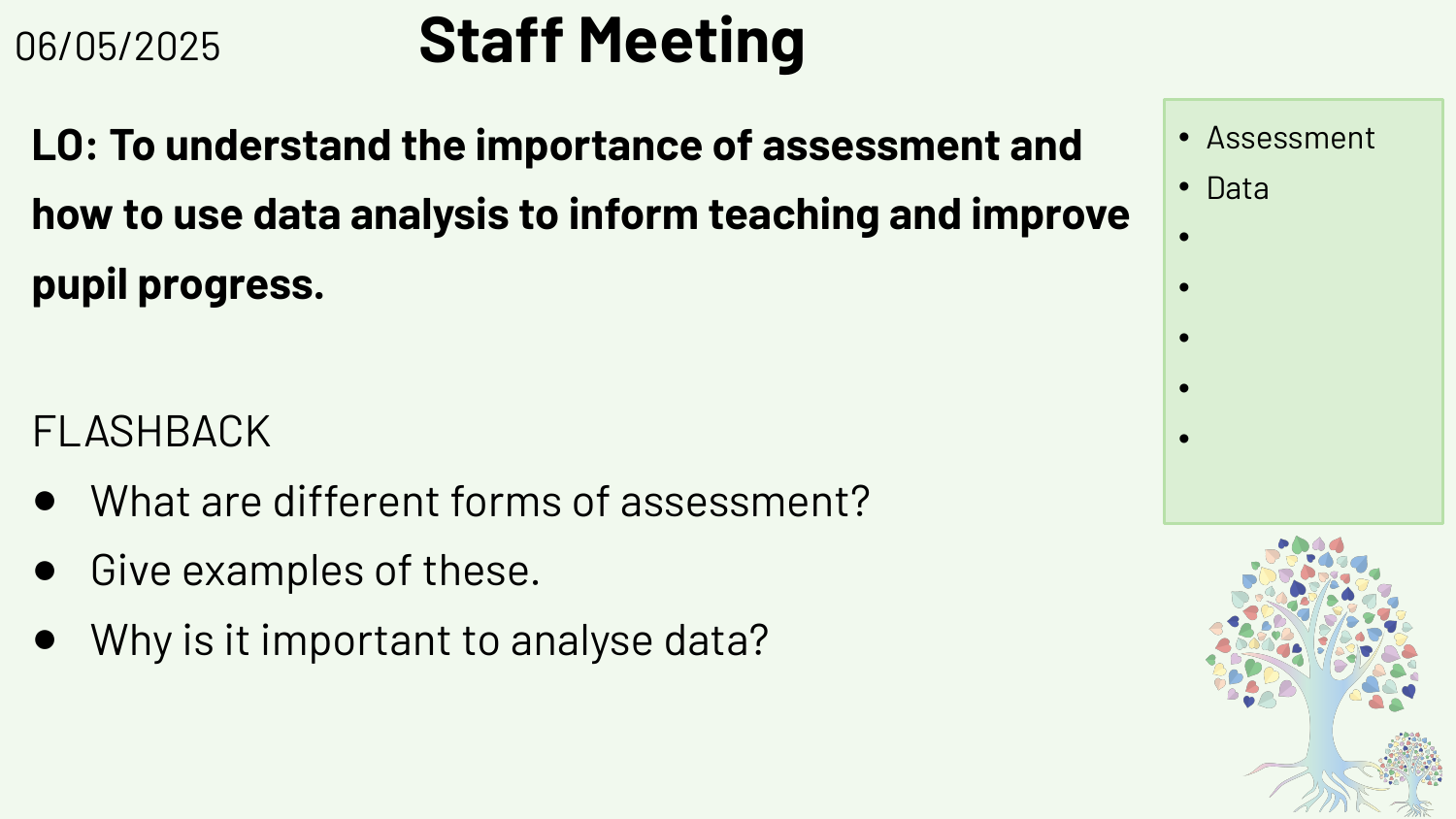

# Staff Meeting
06/05/2025
LO: To understand the importance of assessment and how to use data analysis to inform teaching and improve pupil progress.

Assessment
Data

FLASHBACK
What are different forms of assessment?
Give examples of these.
Why is it important to analyse data?